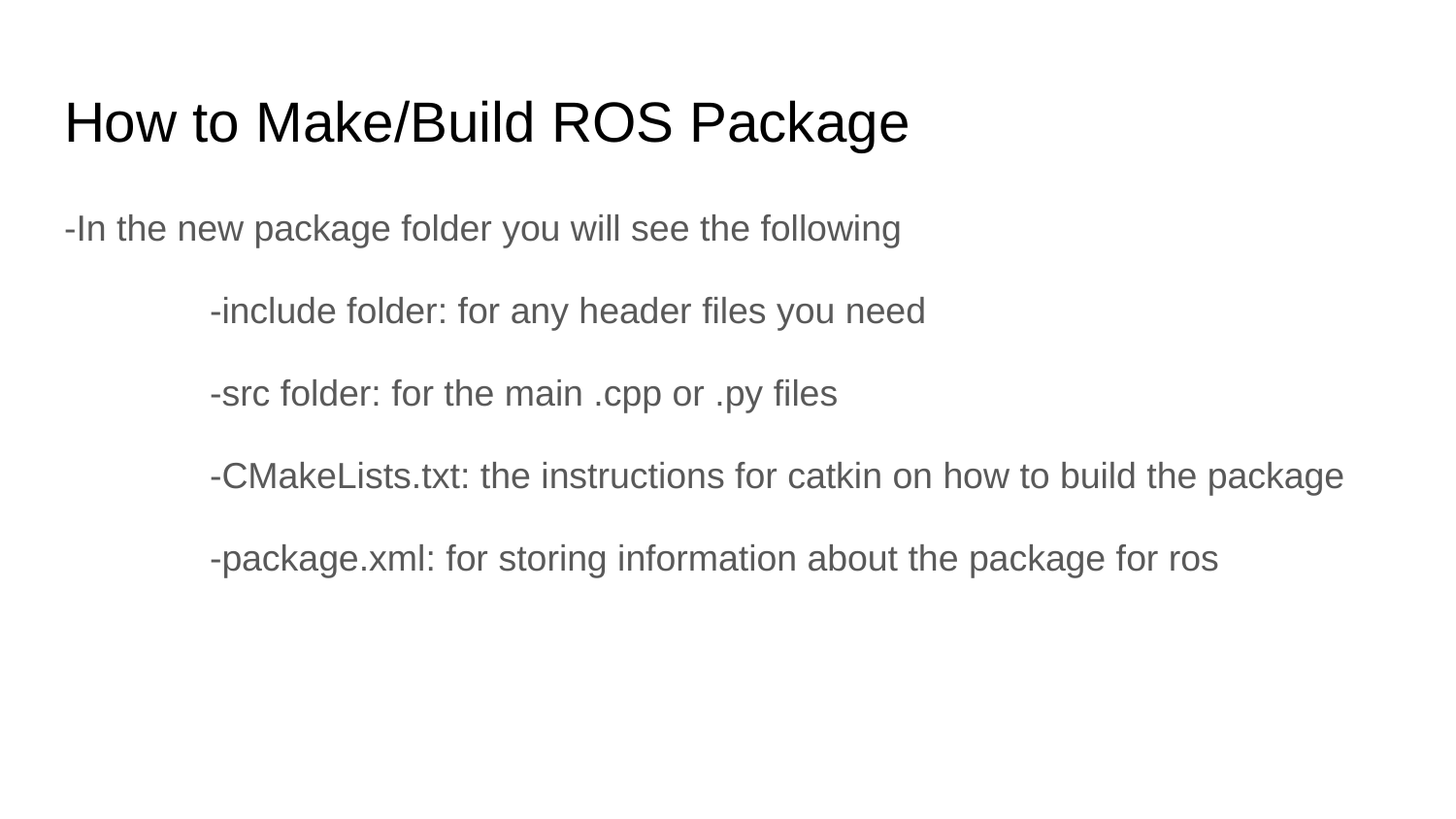

# How to Make/Build ROS Package

-In the new package folder you will see the following
	-include folder: for any header files you need
	-src folder: for the main .cpp or .py files
	-CMakeLists.txt: the instructions for catkin on how to build the package
	-package.xml: for storing information about the package for ros